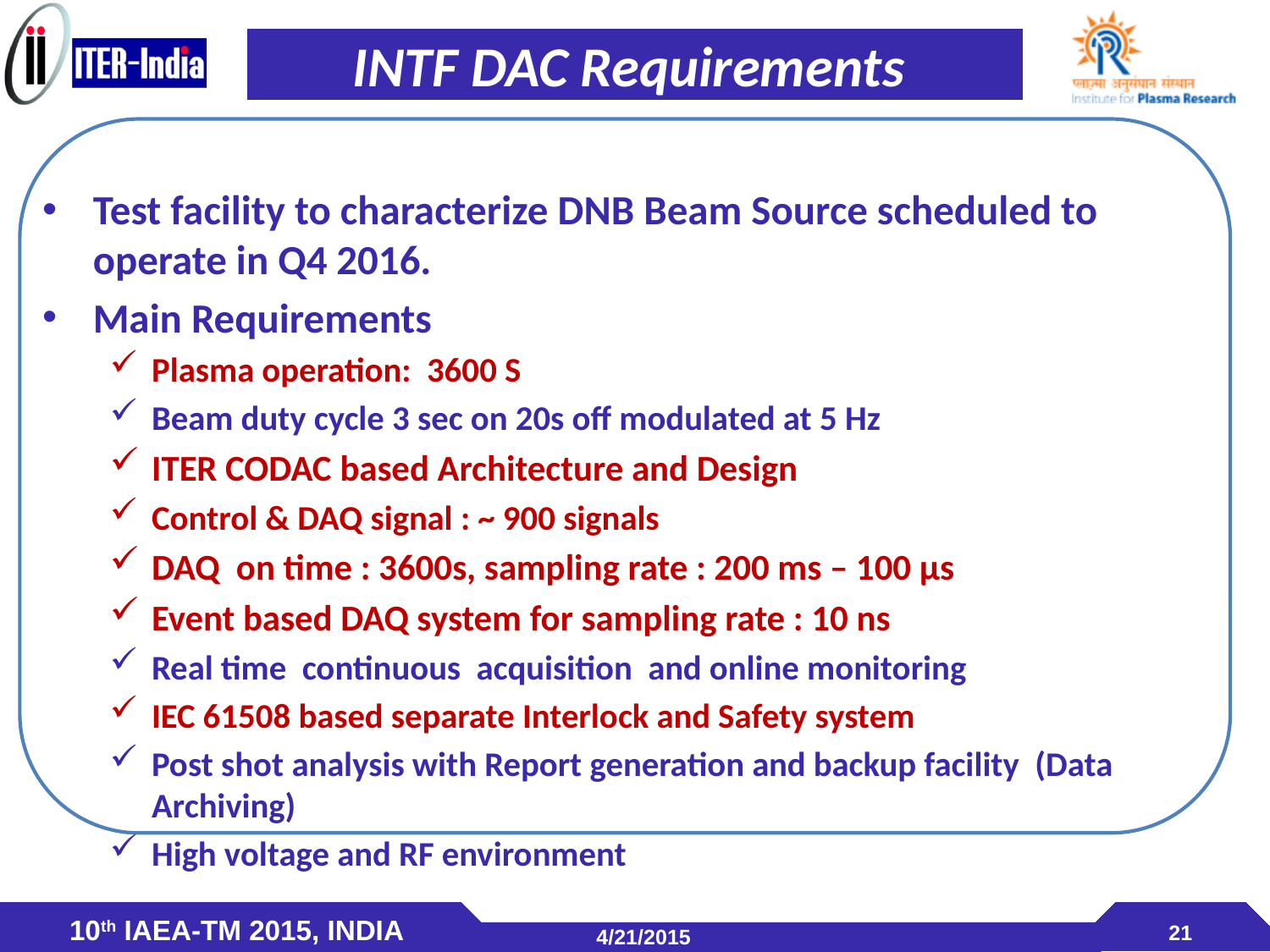

# INTF DAC Requirements

Test facility to characterize DNB Beam Source scheduled to operate in Q4 2016.
Main Requirements
Plasma operation:  3600 S
Beam duty cycle 3 sec on 20s off modulated at 5 Hz
ITER CODAC based Architecture and Design
Control & DAQ signal : ~ 900 signals
DAQ  on time : 3600s, sampling rate : 200 ms – 100 µs
Event based DAQ system for sampling rate : 10 ns
Real time  continuous  acquisition  and online monitoring
IEC 61508 based separate Interlock and Safety system
Post shot analysis with Report generation and backup facility  (Data Archiving)
High voltage and RF environment

21
4/21/2015